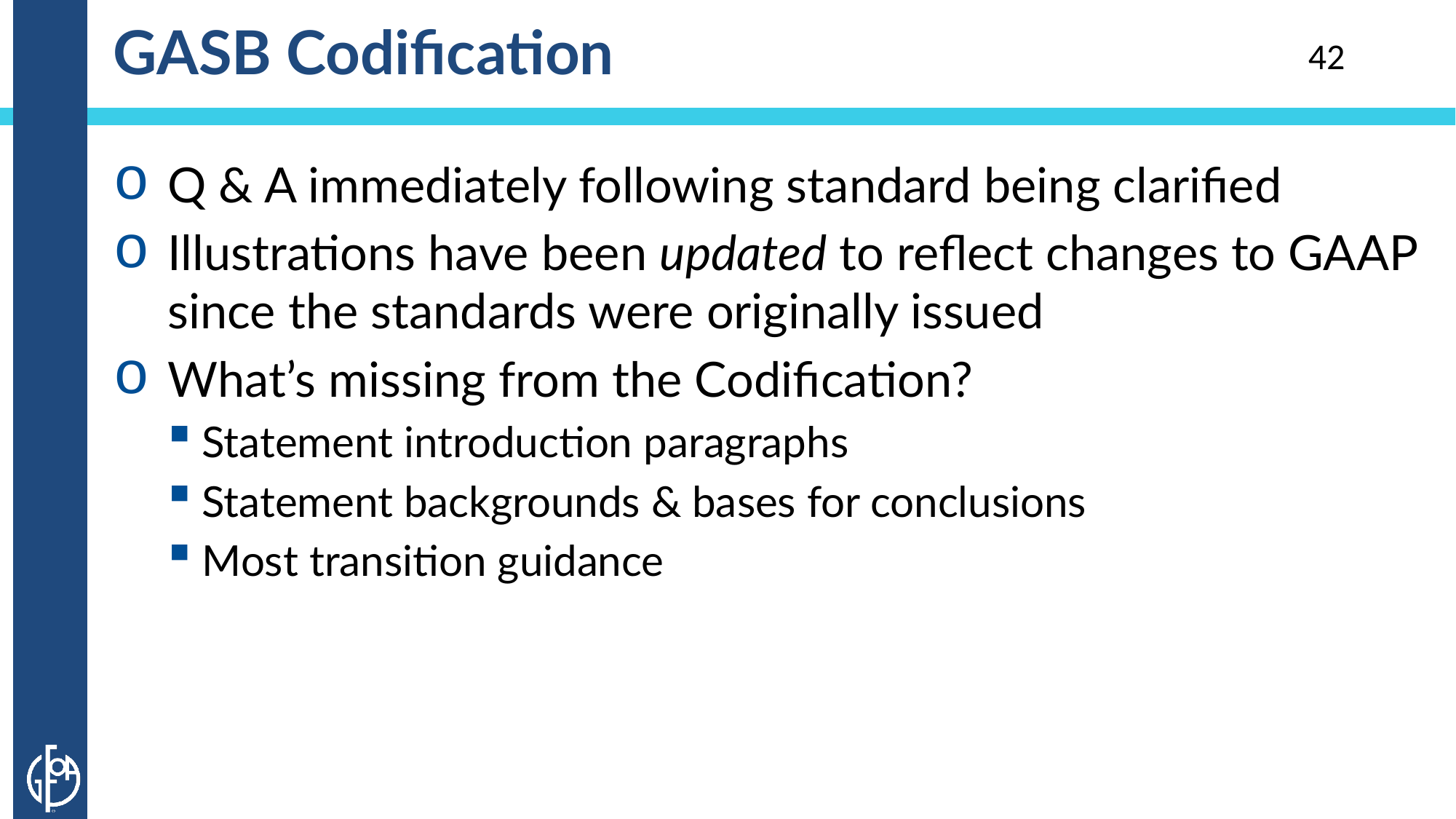

# GASB Codification
42
Q & A immediately following standard being clarified
Illustrations have been updated to reflect changes to GAAP since the standards were originally issued
What’s missing from the Codification?
Statement introduction paragraphs
Statement backgrounds & bases for conclusions
Most transition guidance